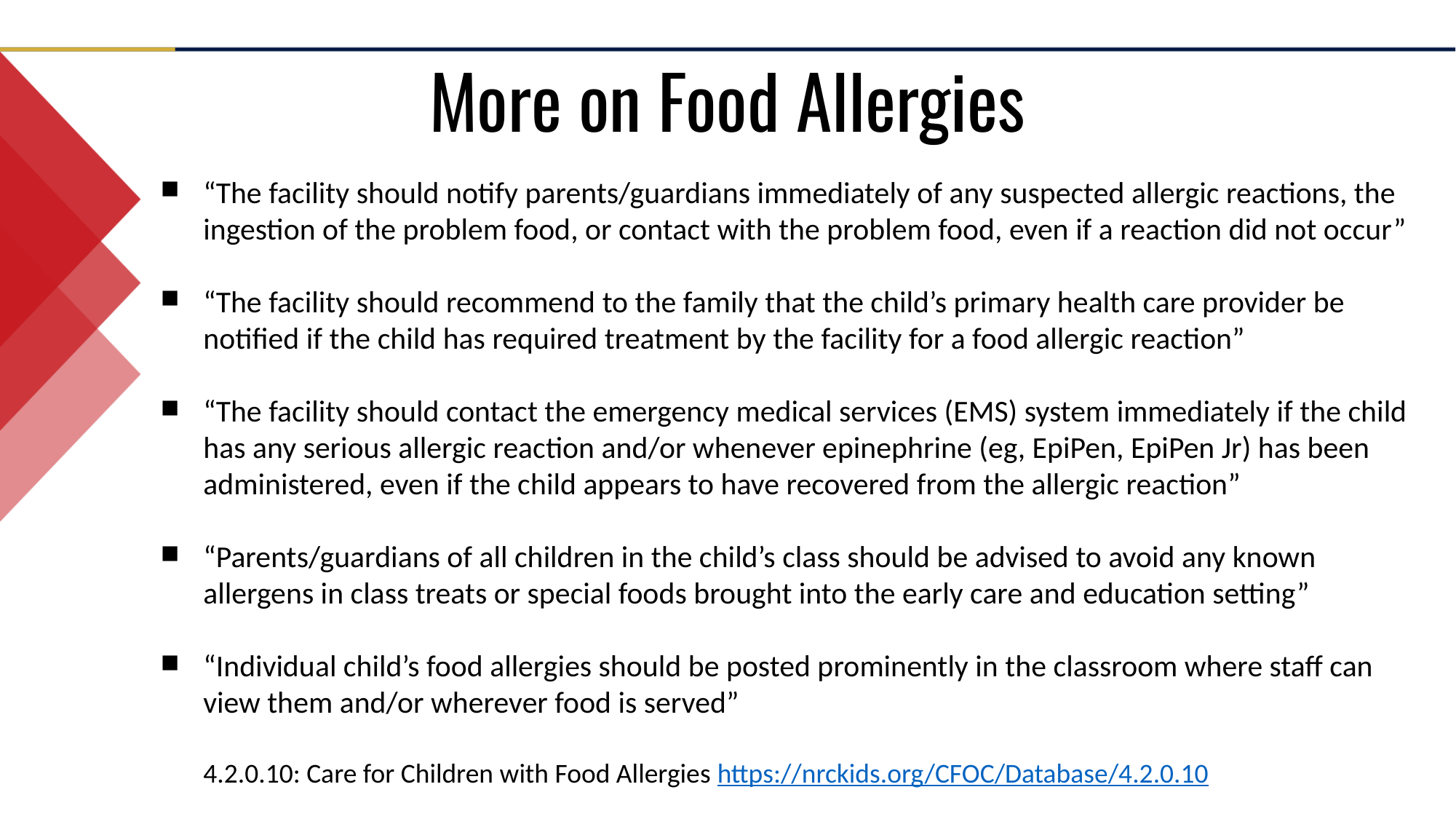

More on Food Allergies
“The facility should notify parents/guardians immediately of any suspected allergic reactions, the ingestion of the problem food, or contact with the problem food, even if a reaction did not occur”

“The facility should recommend to the family that the child’s primary health care provider be notified if the child has required treatment by the facility for a food allergic reaction”

“The facility should contact the emergency medical services (EMS) system immediately if the child has any serious allergic reaction and/or whenever epinephrine (eg, EpiPen, EpiPen Jr) has been administered, even if the child appears to have recovered from the allergic reaction”

“Parents/guardians of all children in the child’s class should be advised to avoid any known allergens in class treats or special foods brought into the early care and education setting”

“Individual child’s food allergies should be posted prominently in the classroom where staff can view them and/or wherever food is served”

4.2.0.10: Care for Children with Food Allergies https://nrckids.org/CFOC/Database/4.2.0.10